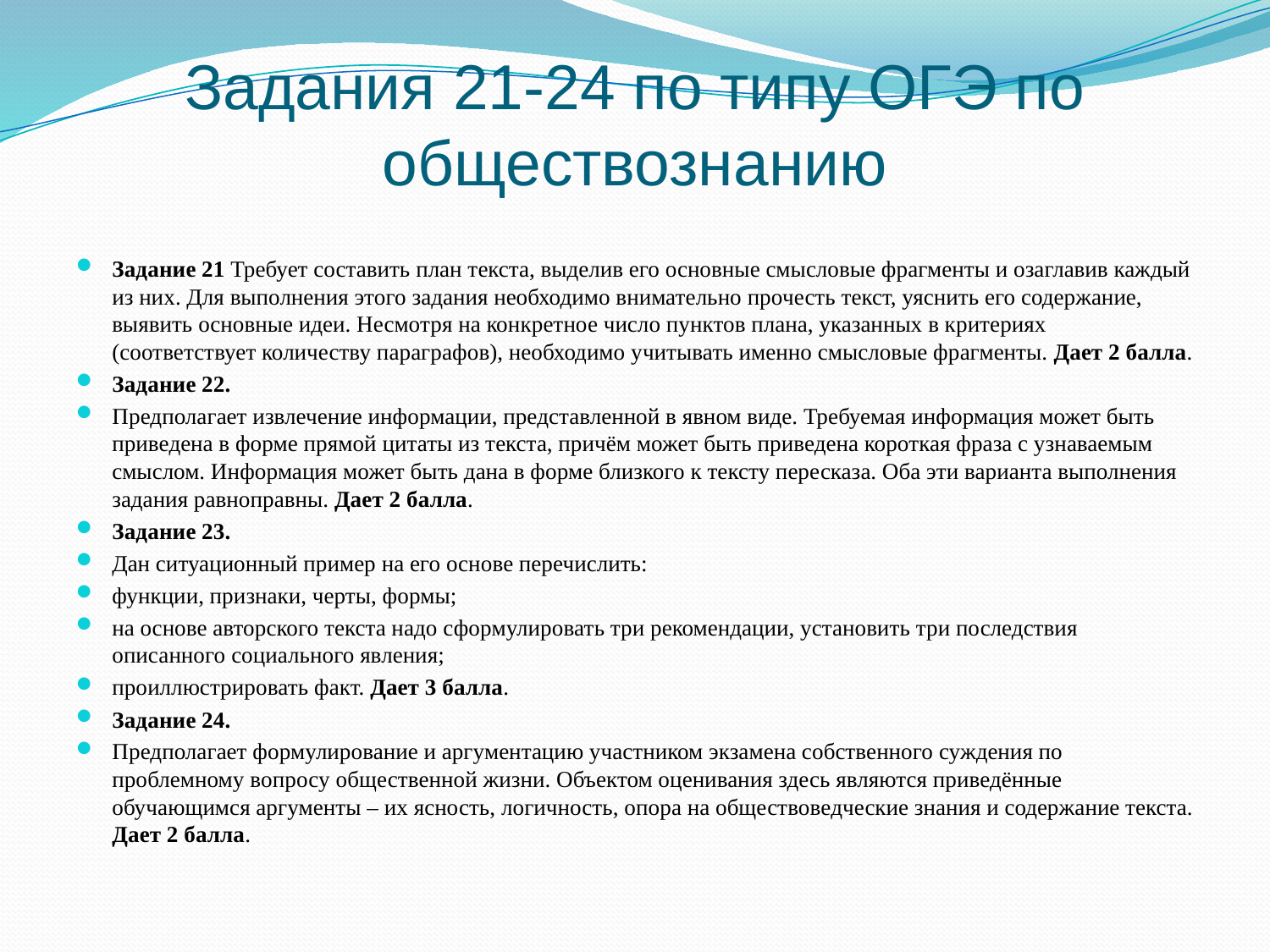

# Задания 21-24 по типу ОГЭ по обществознанию
Задание 21 Требует составить план текста, выделив его основные смысловые фрагменты и озаглавив каждый из них. Для выполнения этого задания необходимо внимательно прочесть текст, уяснить его содержание, выявить основные идеи. Несмотря на конкретное число пунктов плана, указанных в критериях (соответствует количеству параграфов), необходимо учитывать именно смысловые фрагменты. Дает 2 балла.
Задание 22.
Предполагает извлечение информации, представленной в явном виде. Требуемая информация может быть приведена в форме прямой цитаты из текста, причём может быть приведена короткая фраза с узнаваемым смыслом. Информация может быть дана в форме близкого к тексту пересказа. Оба эти варианта выполнения задания равноправны. Дает 2 балла.
Задание 23.
Дан ситуационный пример на его основе перечислить:
функции, признаки, черты, формы;
на основе авторского текста надо сформулировать три рекомендации, установить три последствия описанного социального явления;
проиллюстрировать факт. Дает 3 балла.
Задание 24.
Предполагает формулирование и аргументацию участником экзамена собственного суждения по проблемному вопросу общественной жизни. Объектом оценивания здесь являются приведённые обучающимся аргументы – их ясность, логичность, опора на обществоведческие знания и содержание текста. Дает 2 балла.